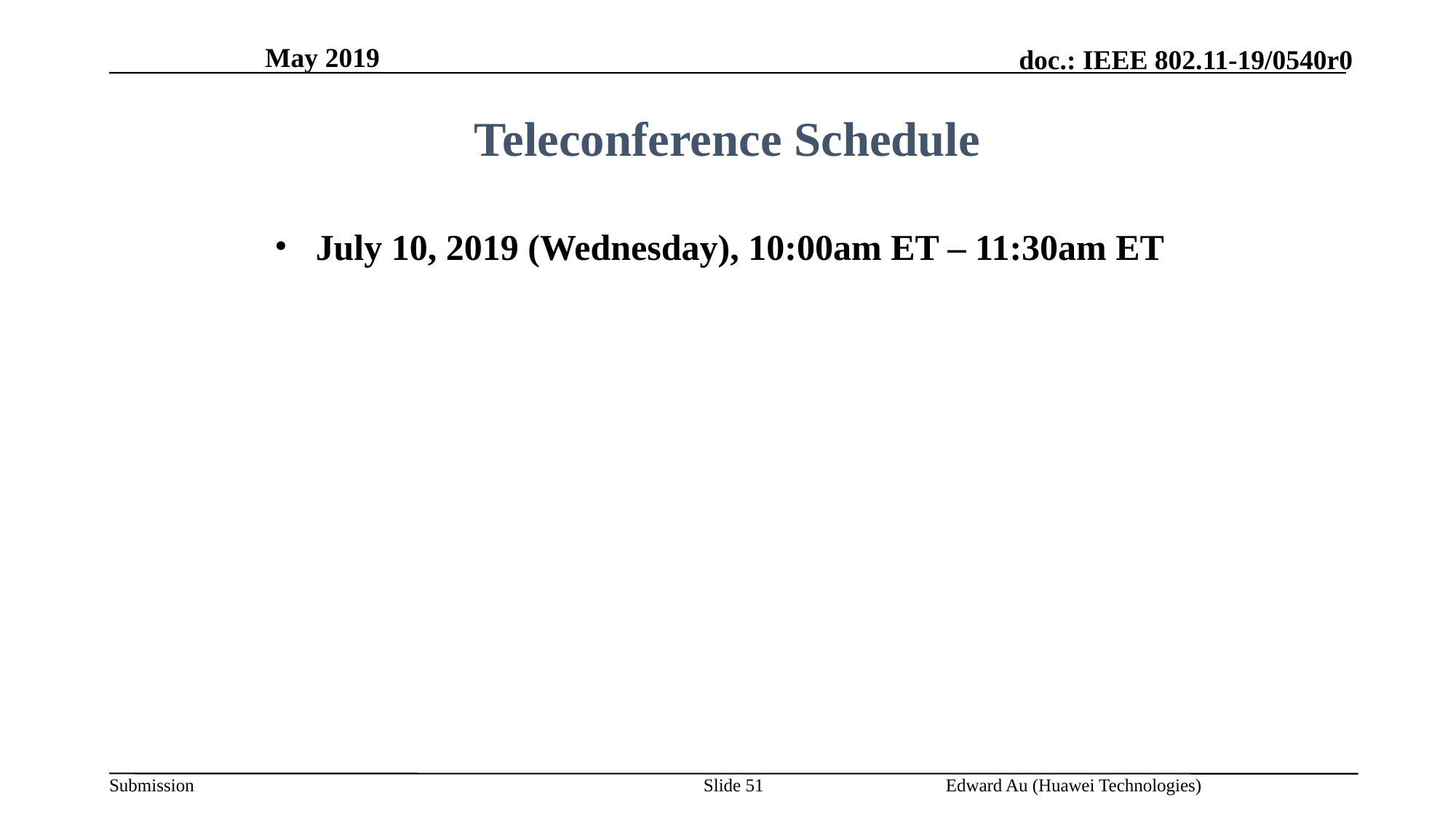

May 2019
Teleconference Schedule
July 10, 2019 (Wednesday), 10:00am ET – 11:30am ET

Edward Au (Huawei Technologies)
Slide 51